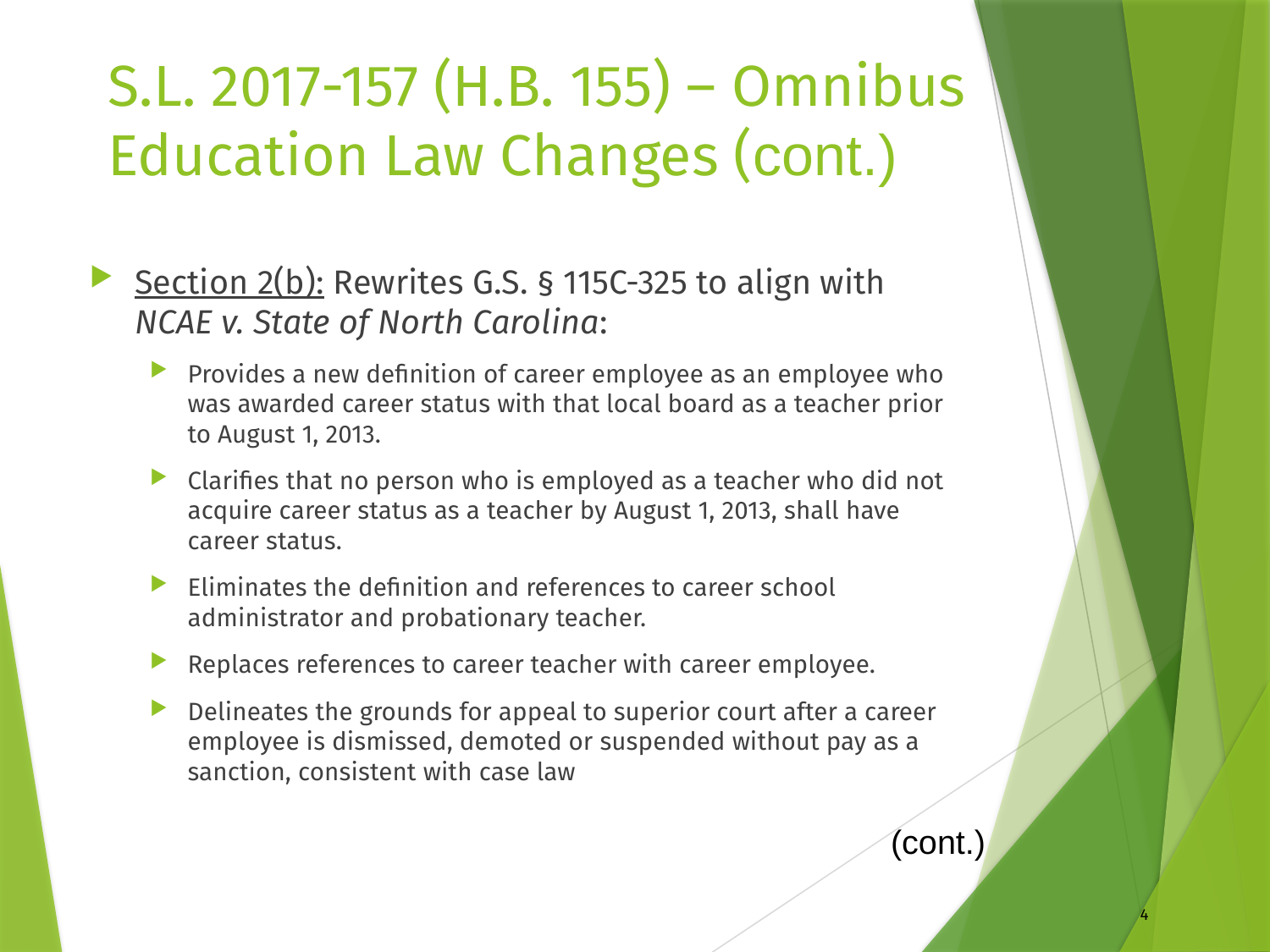

# S.L. 2017-157 (H.B. 155) – Omnibus Education Law Changes (cont.)
Section 2(b): Rewrites G.S. § 115C-325 to align with NCAE v. State of North Carolina:
Provides a new definition of career employee as an employee who was awarded career status with that local board as a teacher prior to August 1, 2013.
Clarifies that no person who is employed as a teacher who did not acquire career status as a teacher by August 1, 2013, shall have career status.
Eliminates the definition and references to career school administrator and probationary teacher.
Replaces references to career teacher with career employee.
Delineates the grounds for appeal to superior court after a career employee is dismissed, demoted or suspended without pay as a sanction, consistent with case law

(cont.)
4